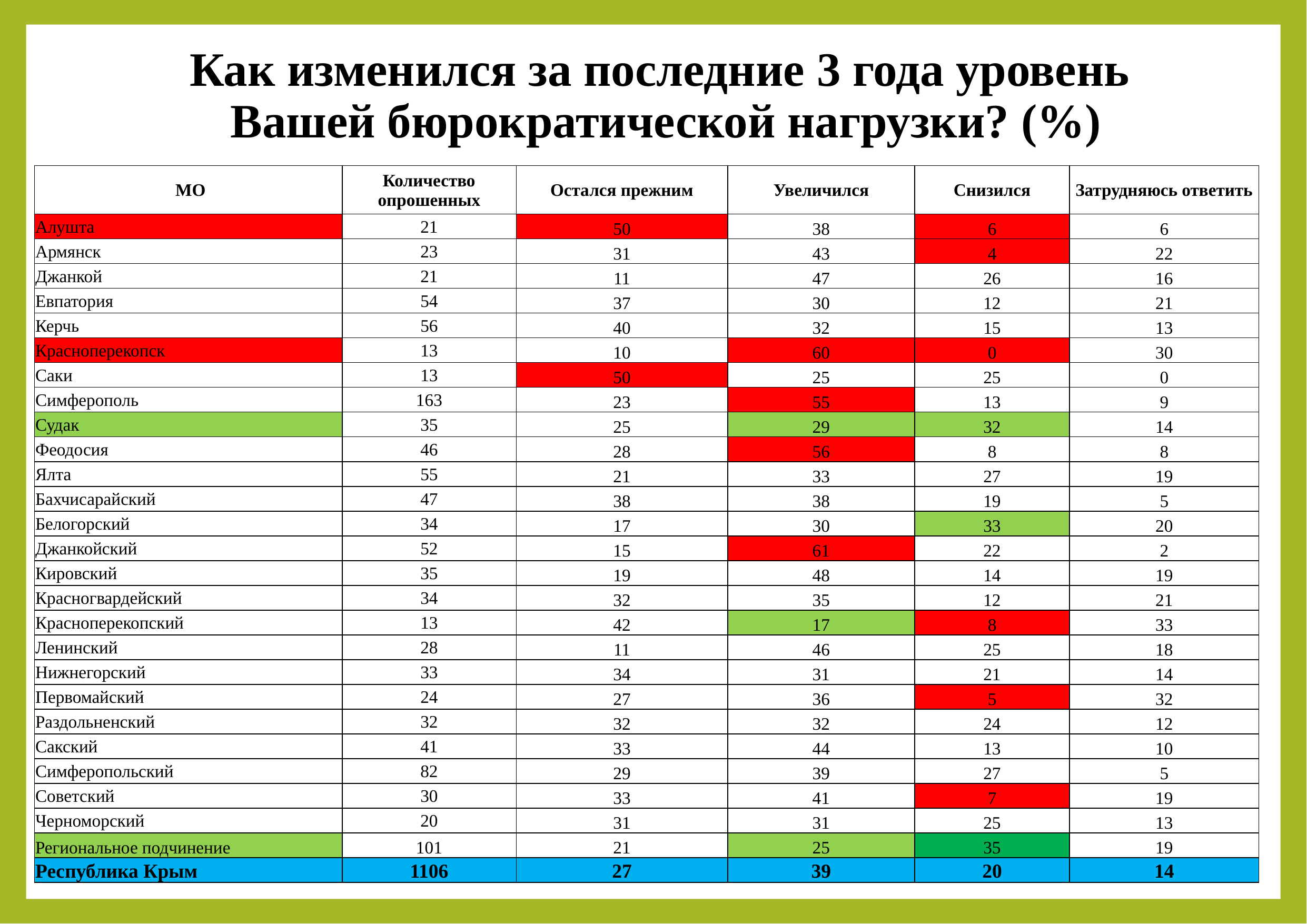

# Как изменился за последние 3 года уровень Вашей бюрократической нагрузки? (%)
| МО | Количество опрошенных | Остался прежним | Увеличился | Снизился | Затрудняюсь ответить |
| --- | --- | --- | --- | --- | --- |
| Алушта | 21 | 50 | 38 | 6 | 6 |
| Армянск | 23 | 31 | 43 | 4 | 22 |
| Джанкой | 21 | 11 | 47 | 26 | 16 |
| Евпатория | 54 | 37 | 30 | 12 | 21 |
| Керчь | 56 | 40 | 32 | 15 | 13 |
| Красноперекопск | 13 | 10 | 60 | 0 | 30 |
| Саки | 13 | 50 | 25 | 25 | 0 |
| Симферополь | 163 | 23 | 55 | 13 | 9 |
| Судак | 35 | 25 | 29 | 32 | 14 |
| Феодосия | 46 | 28 | 56 | 8 | 8 |
| Ялта | 55 | 21 | 33 | 27 | 19 |
| Бахчисарайский | 47 | 38 | 38 | 19 | 5 |
| Белогорский | 34 | 17 | 30 | 33 | 20 |
| Джанкойский | 52 | 15 | 61 | 22 | 2 |
| Кировский | 35 | 19 | 48 | 14 | 19 |
| Красногвардейский | 34 | 32 | 35 | 12 | 21 |
| Красноперекопский | 13 | 42 | 17 | 8 | 33 |
| Ленинский | 28 | 11 | 46 | 25 | 18 |
| Нижнегорский | 33 | 34 | 31 | 21 | 14 |
| Первомайский | 24 | 27 | 36 | 5 | 32 |
| Раздольненский | 32 | 32 | 32 | 24 | 12 |
| Сакский | 41 | 33 | 44 | 13 | 10 |
| Симферопольский | 82 | 29 | 39 | 27 | 5 |
| Советский | 30 | 33 | 41 | 7 | 19 |
| Черноморский | 20 | 31 | 31 | 25 | 13 |
| Региональное подчинение | 101 | 21 | 25 | 35 | 19 |
| Республика Крым | 1106 | 27 | 39 | 20 | 14 |